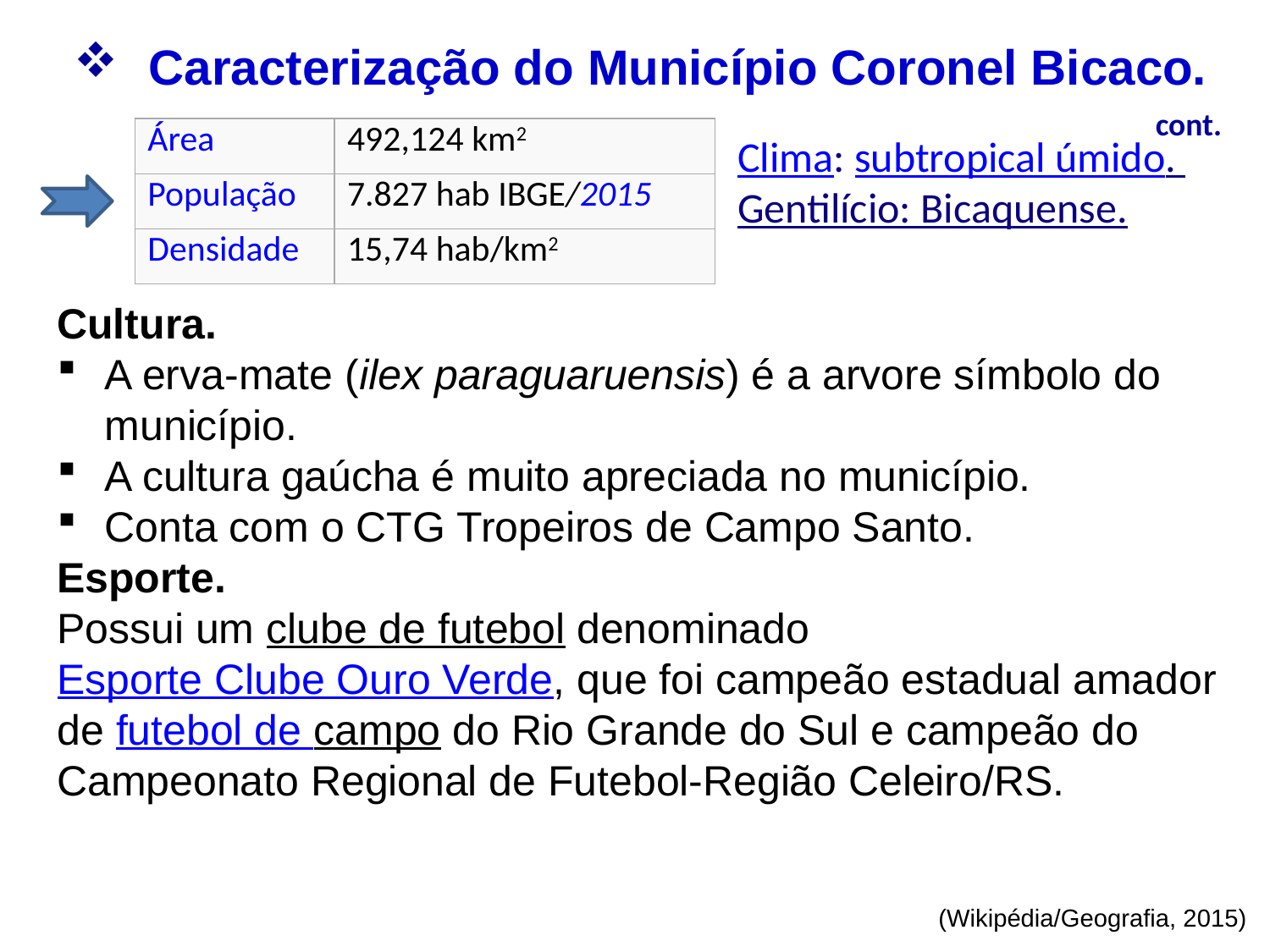

Caracterização do Município Coronel Bicaco.

cont.
| Área | 492,124 km2 |
| --- | --- |
| População | 7.827 hab IBGE/2015 |
| Densidade | 15,74 hab/km2 |
Clima: subtropical úmido.
Gentilício: Bicaquense.

Cultura.
A erva-mate (ilex paraguaruensis) é a arvore símbolo do município.
A cultura gaúcha é muito apreciada no município.
Conta com o CTG Tropeiros de Campo Santo.
Esporte.
Possui um clube de futebol denominado Esporte Clube Ouro Verde, que foi campeão estadual amador de futebol de campo do Rio Grande do Sul e campeão do Campeonato Regional de Futebol-Região Celeiro/RS.

(Wikipédia/Geografia, 2015)